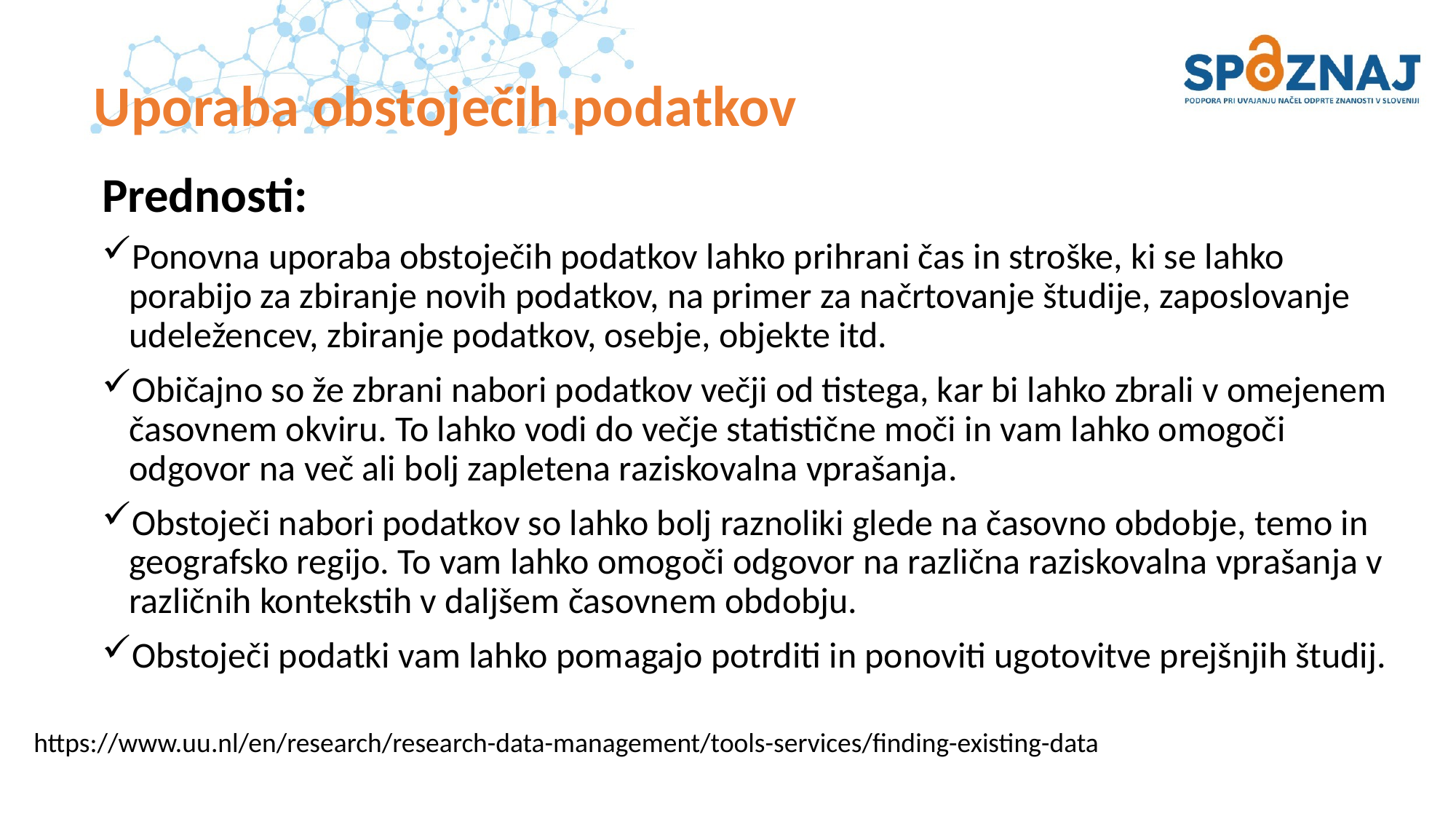

# Uporaba obstoječih podatkov
Prednosti:
Ponovna uporaba obstoječih podatkov lahko prihrani čas in stroške, ki se lahko porabijo za zbiranje novih podatkov, na primer za načrtovanje študije, zaposlovanje udeležencev, zbiranje podatkov, osebje, objekte itd.
Običajno so že zbrani nabori podatkov večji od tistega, kar bi lahko zbrali v omejenem časovnem okviru. To lahko vodi do večje statistične moči in vam lahko omogoči odgovor na več ali bolj zapletena raziskovalna vprašanja.
Obstoječi nabori podatkov so lahko bolj raznoliki glede na časovno obdobje, temo in geografsko regijo. To vam lahko omogoči odgovor na različna raziskovalna vprašanja v različnih kontekstih v daljšem časovnem obdobju.
Obstoječi podatki vam lahko pomagajo potrditi in ponoviti ugotovitve prejšnjih študij.
https://www.uu.nl/en/research/research-data-management/tools-services/finding-existing-data